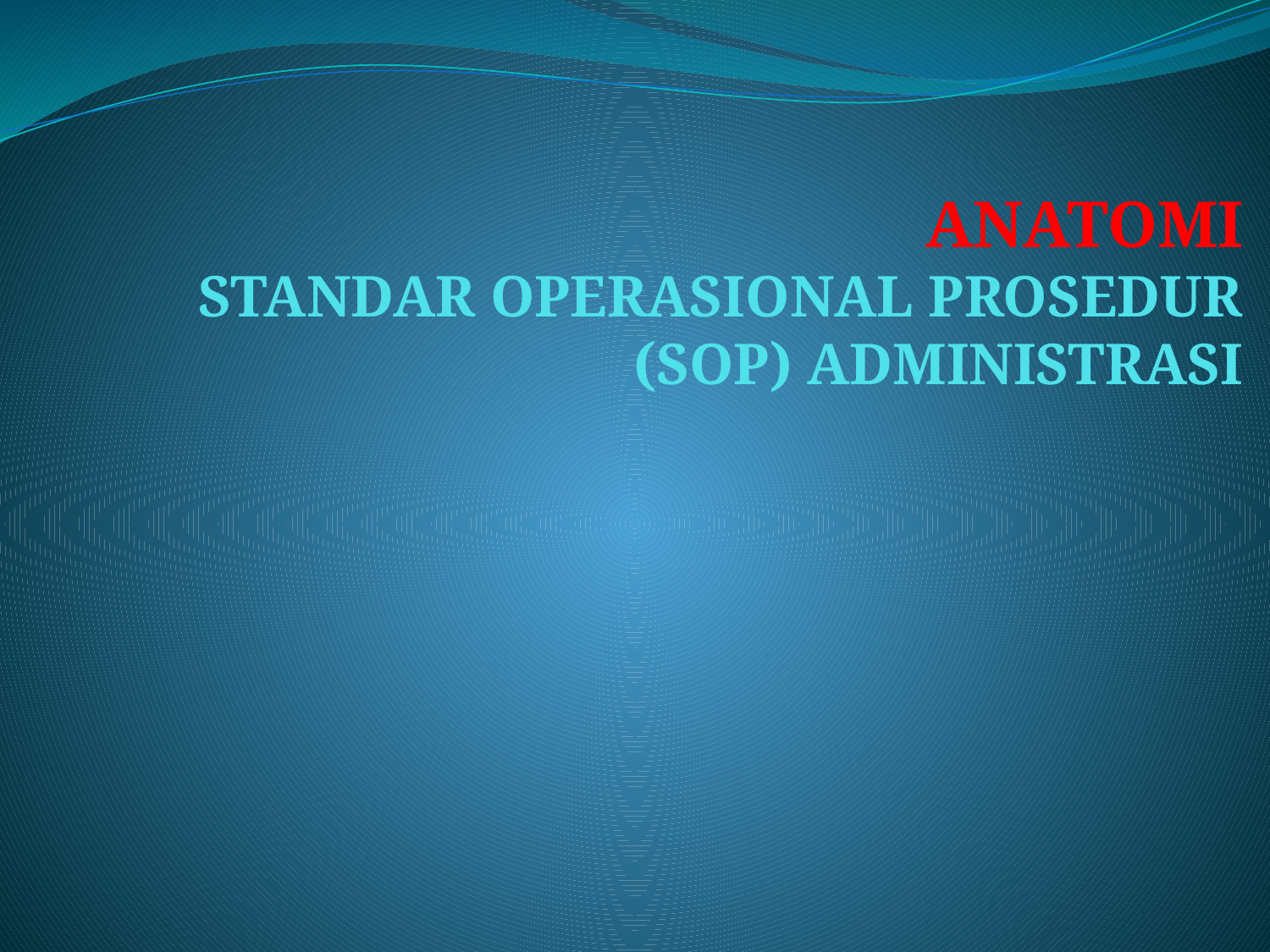

# ANATOMI STANDAR OPERASIONAL PROSEDUR (SOP) ADMINISTRASI